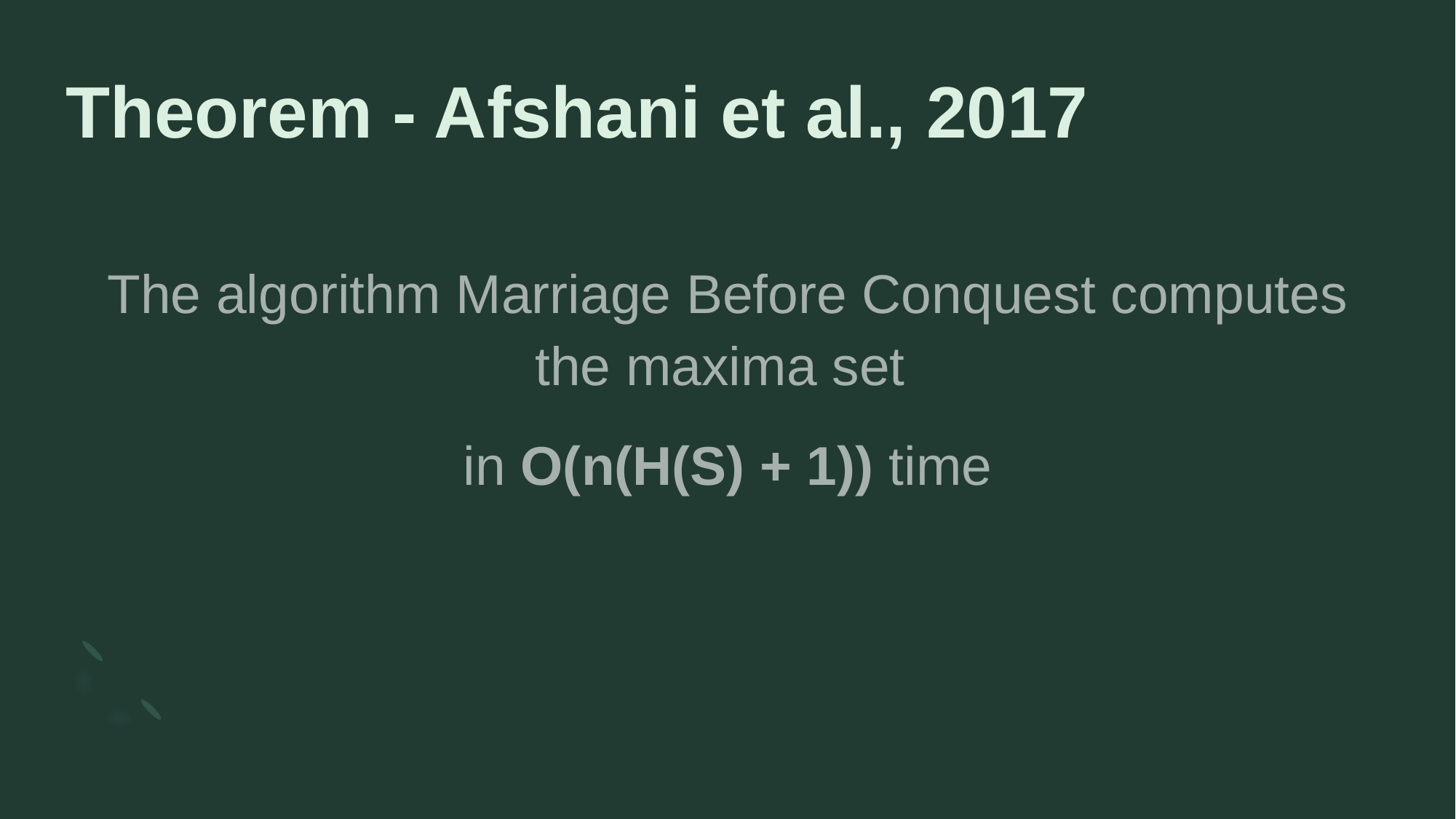

# Theorem - Afshani et al., 2017
The algorithm Marriage Before Conquest computes the maxima set
in O(n(H(S) + 1)) time